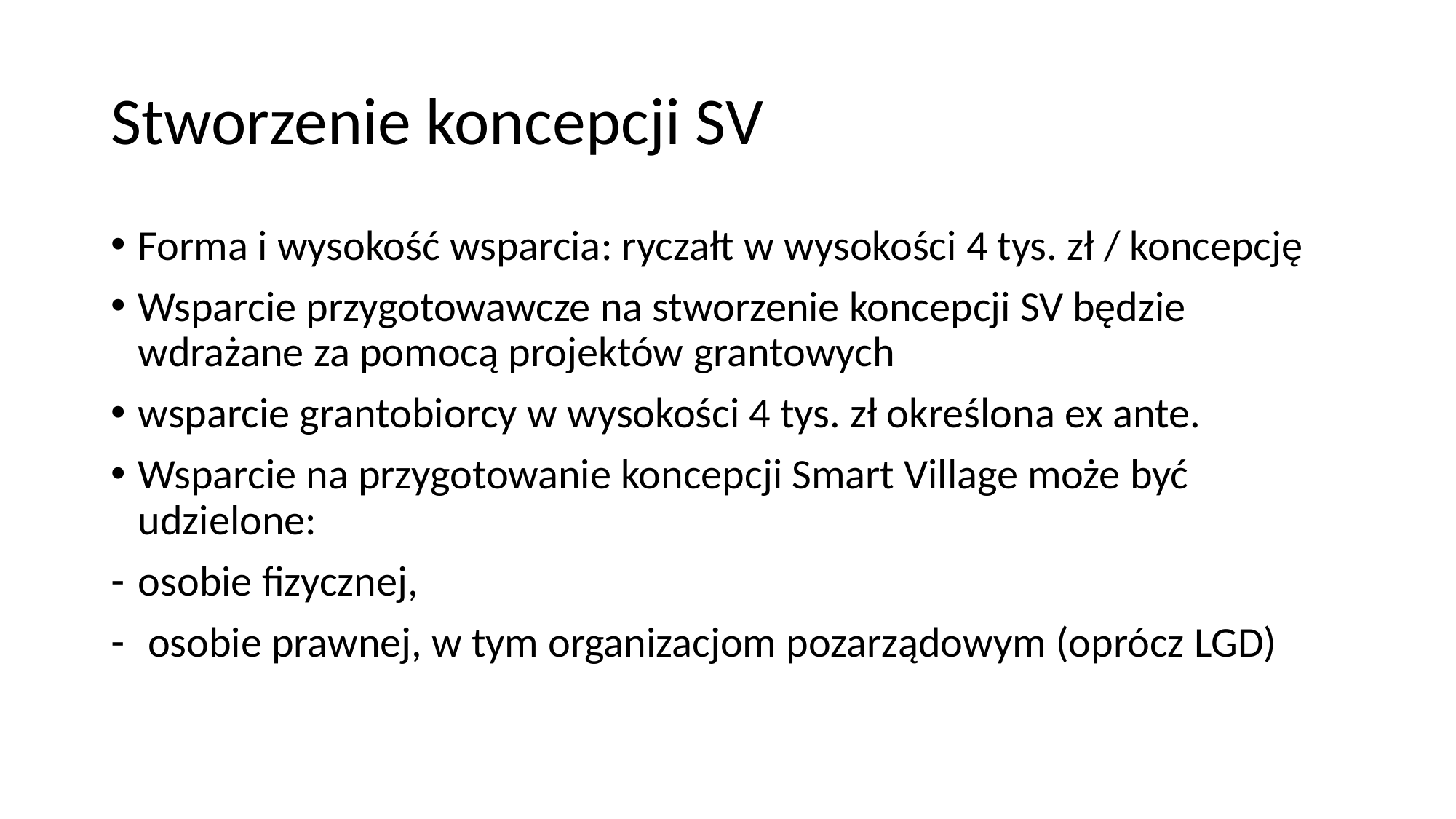

# Stworzenie koncepcji SV
Forma i wysokość wsparcia: ryczałt w wysokości 4 tys. zł / koncepcję
Wsparcie przygotowawcze na stworzenie koncepcji SV będzie wdrażane za pomocą projektów grantowych
wsparcie grantobiorcy w wysokości 4 tys. zł określona ex ante.
Wsparcie na przygotowanie koncepcji Smart Village może być udzielone:
osobie fizycznej,
 osobie prawnej, w tym organizacjom pozarządowym (oprócz LGD)